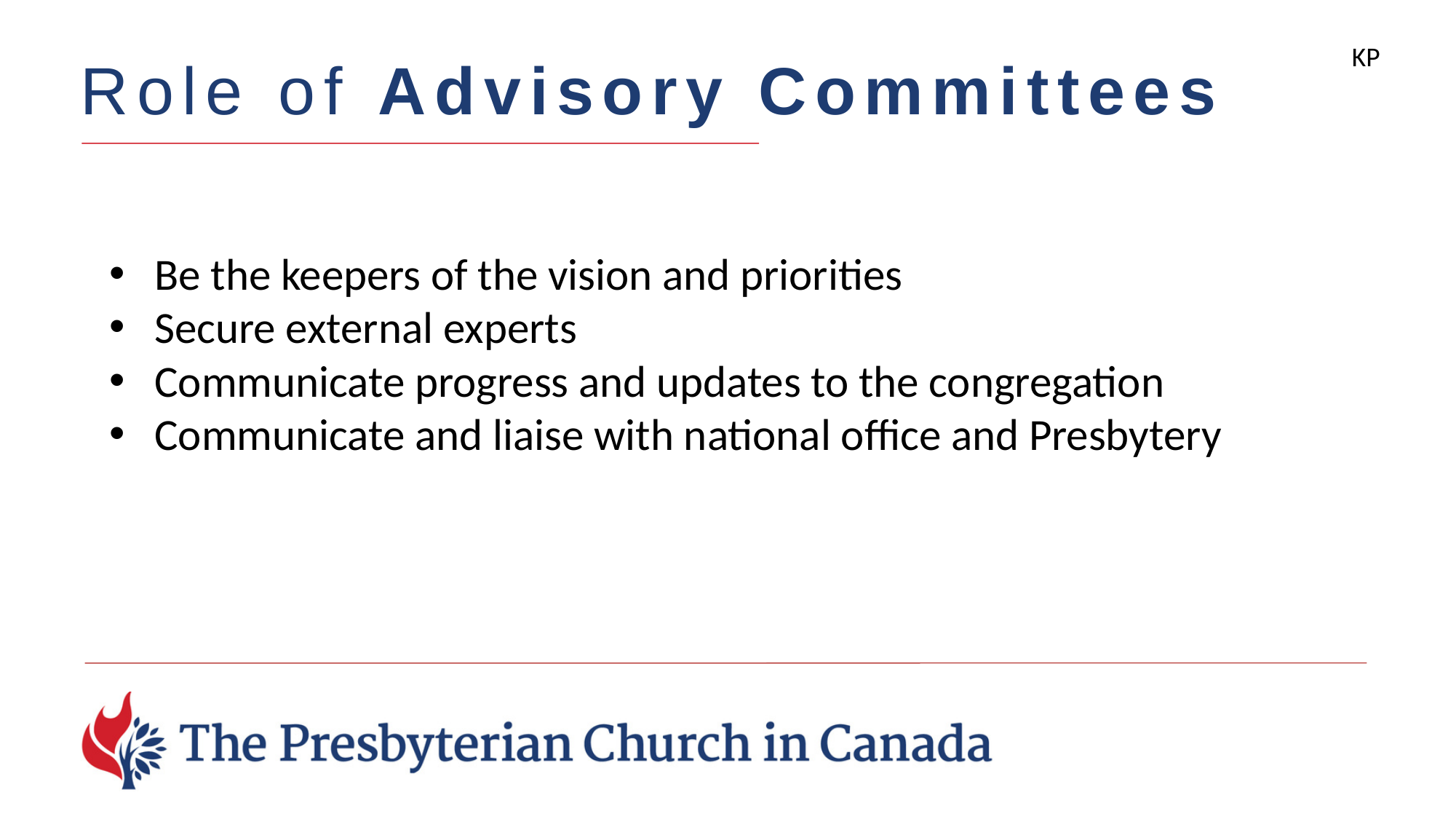

KP
Role of Advisory Committees

Be the keepers of the vision and priorities
Secure external experts
Communicate progress and updates to the congregation
Communicate and liaise with national office and Presbytery